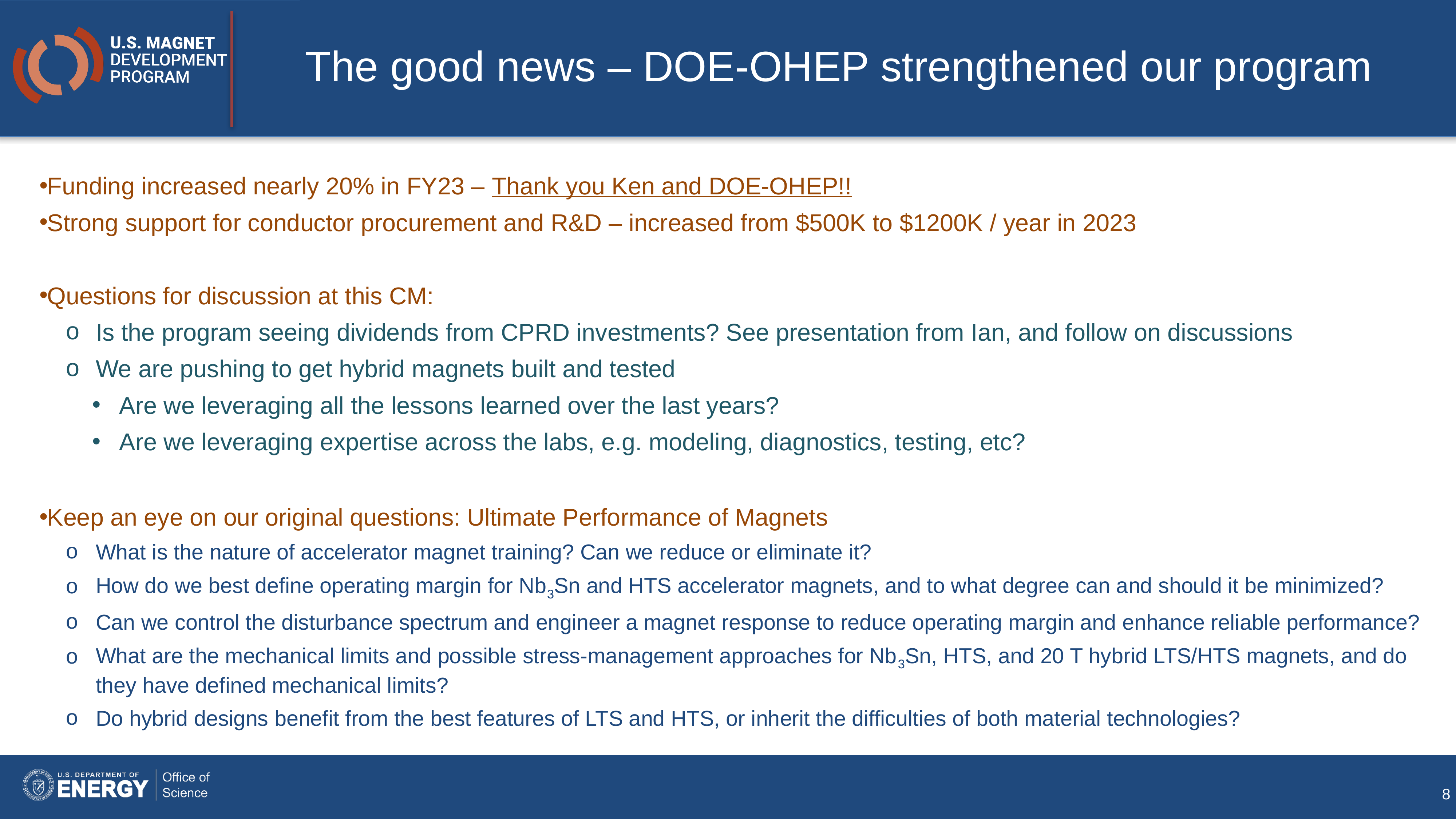

# The good news – DOE-OHEP strengthened our program
Funding increased nearly 20% in FY23 – Thank you Ken and DOE-OHEP!!
Strong support for conductor procurement and R&D – increased from $500K to $1200K / year in 2023

Questions for discussion at this CM:
Is the program seeing dividends from CPRD investments? See presentation from Ian, and follow on discussions
We are pushing to get hybrid magnets built and tested
Are we leveraging all the lessons learned over the last years?
Are we leveraging expertise across the labs, e.g. modeling, diagnostics, testing, etc?

Keep an eye on our original questions: Ultimate Performance of Magnets
What is the nature of accelerator magnet training? Can we reduce or eliminate it?
How do we best define operating margin for Nb3Sn and HTS accelerator magnets, and to what degree can and should it be minimized?
Can we control the disturbance spectrum and engineer a magnet response to reduce operating margin and enhance reliable performance?
What are the mechanical limits and possible stress-management approaches for Nb3Sn, HTS, and 20 T hybrid LTS/HTS magnets, and do they have defined mechanical limits?
Do hybrid designs benefit from the best features of LTS and HTS, or inherit the difficulties of both material technologies?
8